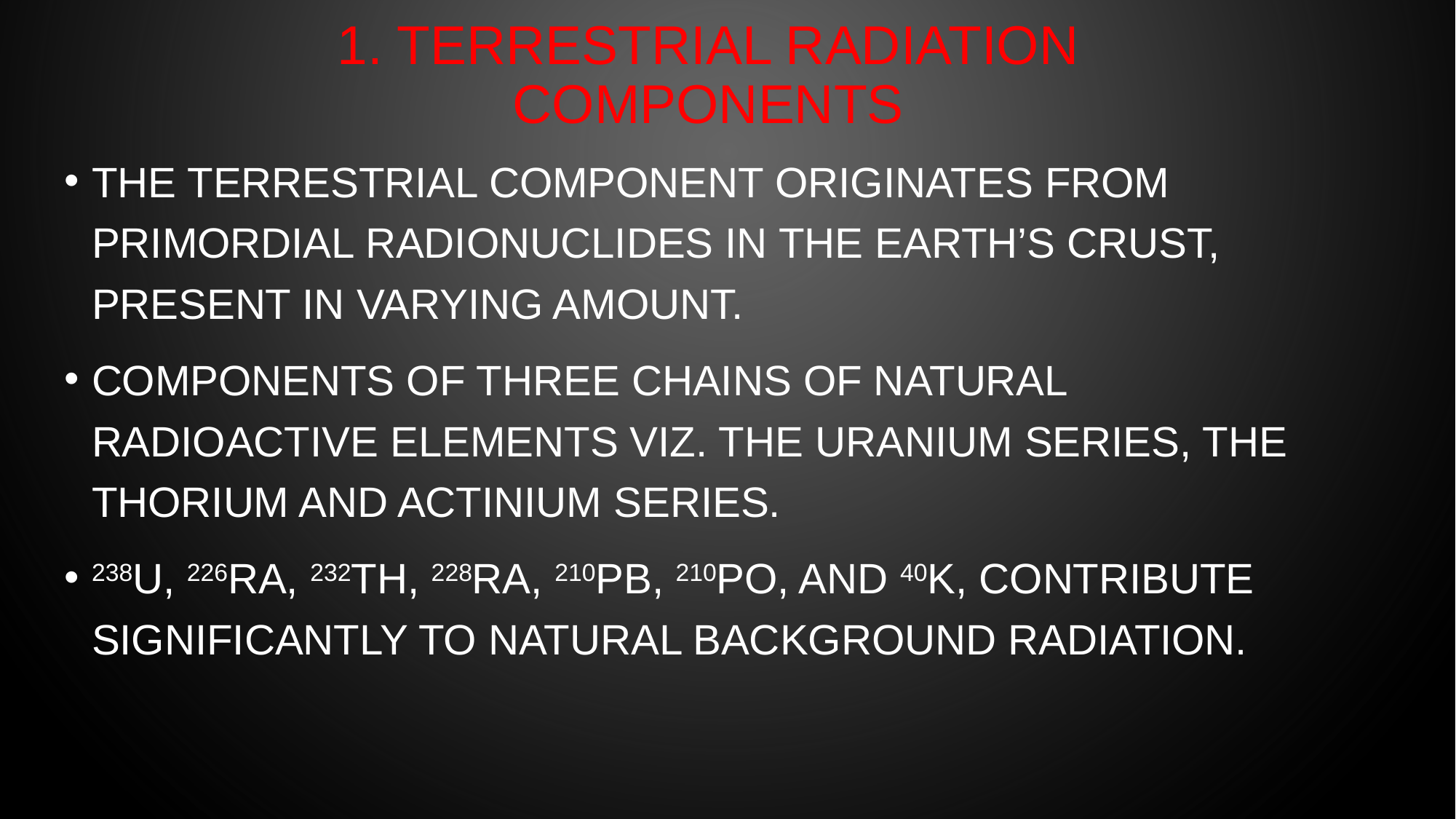

# 1. Terrestrial radiation components
The terrestrial component originates from primordial radionuclides in the earth’s crust, present in varying amount.
Components of three chains of natural radioactive elements viz. the uranium series, the thorium and actinium series.
238U, 226Ra, 232Th, 228Ra, 210Pb, 210Po, and 40K, contribute significantly to natural background radiation.